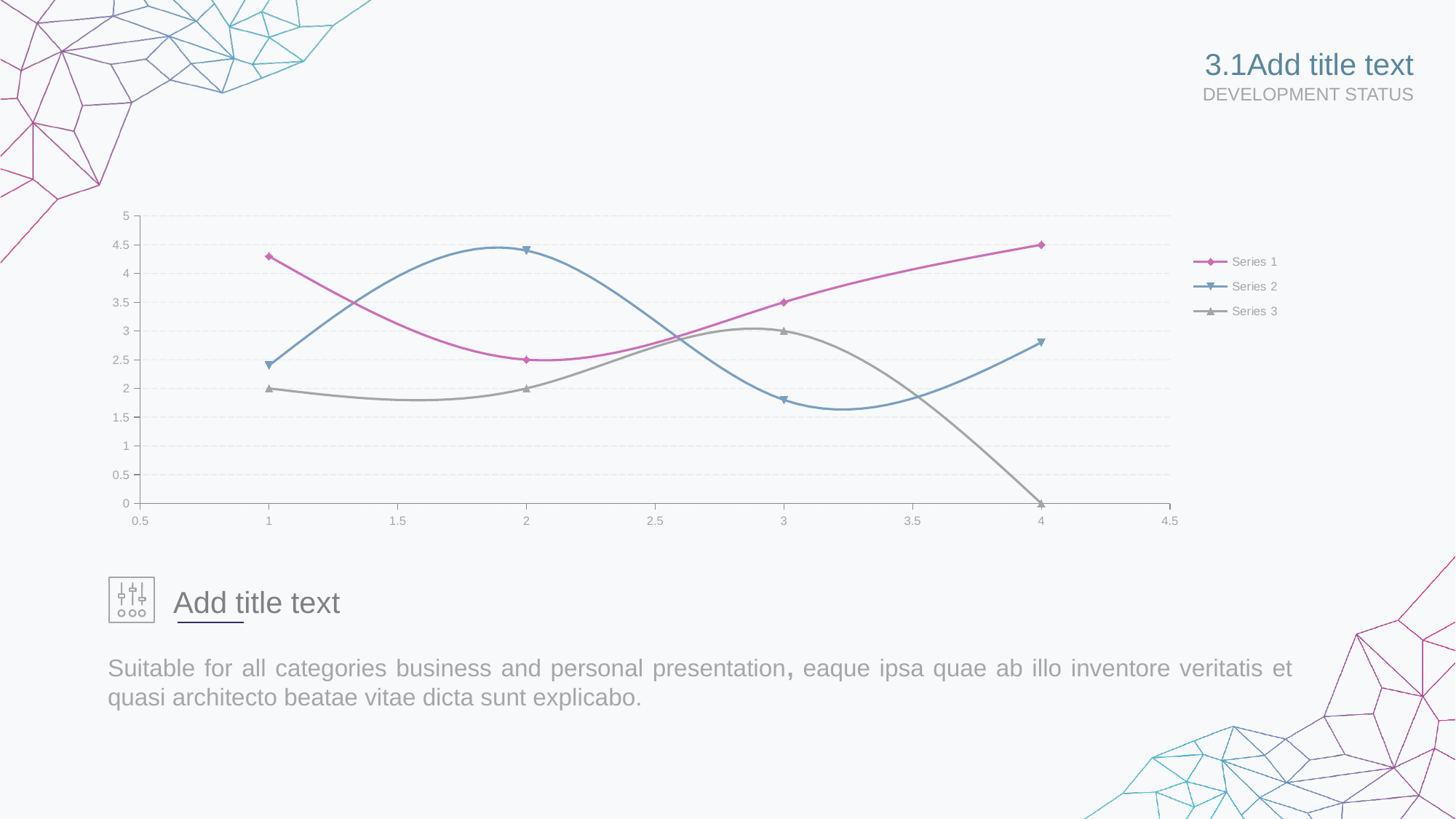

3.1Add title text

DEVELOPMENT STATUS

### Chart

| Category | Series 1 | Series 2 | Series 3 |
|---|---|---|---|

Add title text
Suitable for all categories business and personal presentation, eaque ipsa quae ab illo inventore veritatis et quasi architecto beatae vitae dicta sunt explicabo.